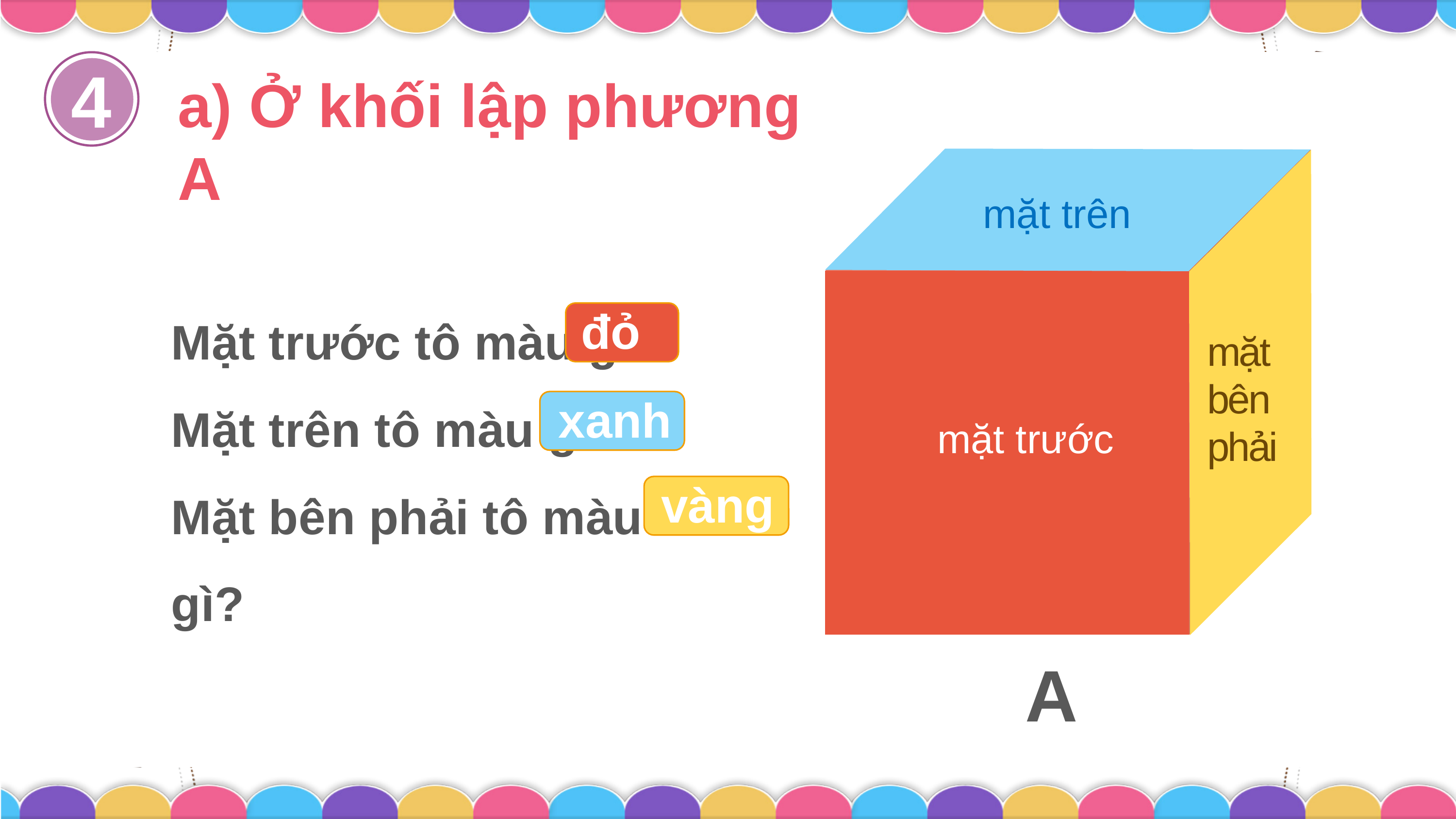

4

a) Ở khối lập phương A

 mặt trên
Mặt trước tô màu gì?
Mặt trên tô màu gì?
Mặt bên phải tô màu gì?
đỏ

mặt bên phải
xanh

mặt trước
vàng

A